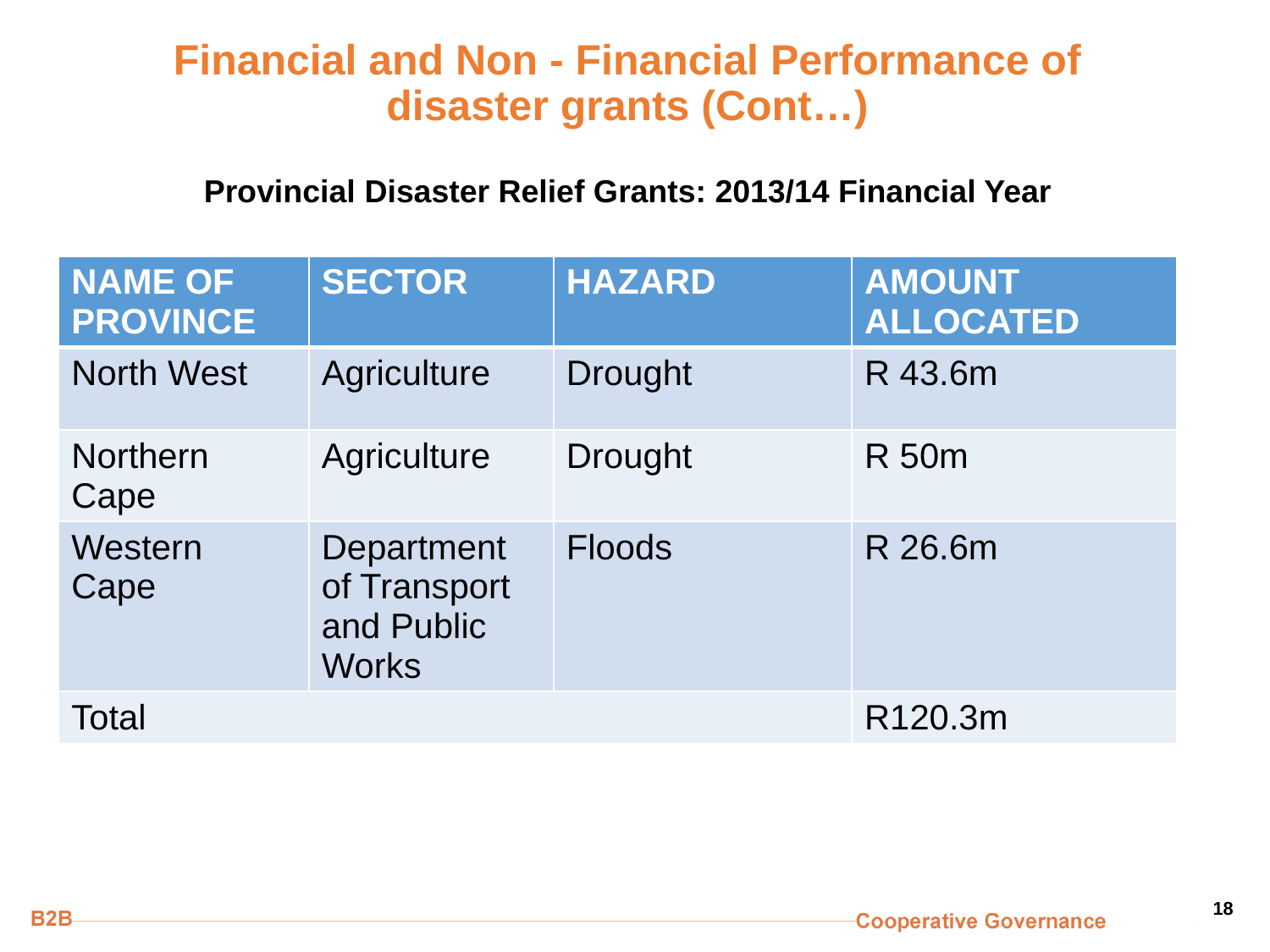

# Financial and Non - Financial Performance of disaster grants (Cont…) Provincial Disaster Relief Grants: 2013/14 Financial Year
| NAME OF PROVINCE | SECTOR | HAZARD | AMOUNT ALLOCATED |
| --- | --- | --- | --- |
| North West | Agriculture | Drought | R 43.6m |
| Northern Cape | Agriculture | Drought | R 50m |
| Western Cape | Department of Transport and Public Works | Floods | R 26.6m |
| Total |  |  | R120.3m |
18